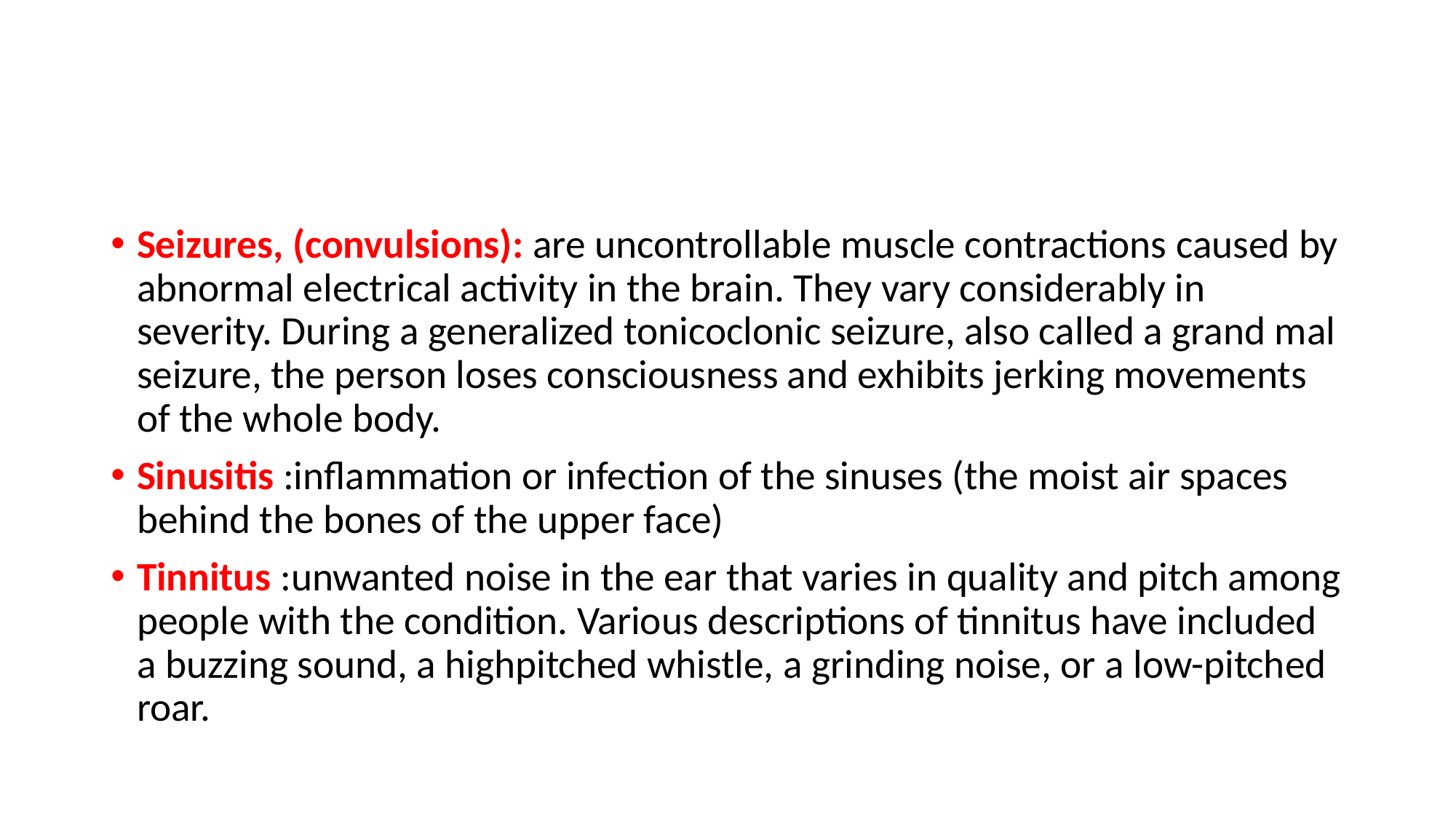

#
Seizures, (convulsions): are uncontrollable muscle contractions caused by abnormal electrical activity in the brain. They vary considerably in severity. During a generalized tonicoclonic seizure, also called a grand mal seizure, the person loses consciousness and exhibits jerking movements of the whole body.
Sinusitis :inflammation or infection of the sinuses (the moist air spaces behind the bones of the upper face)
Tinnitus :unwanted noise in the ear that varies in quality and pitch among people with the condition. Various descriptions of tinnitus have included a buzzing sound, a highpitched whistle, a grinding noise, or a low-pitched roar.